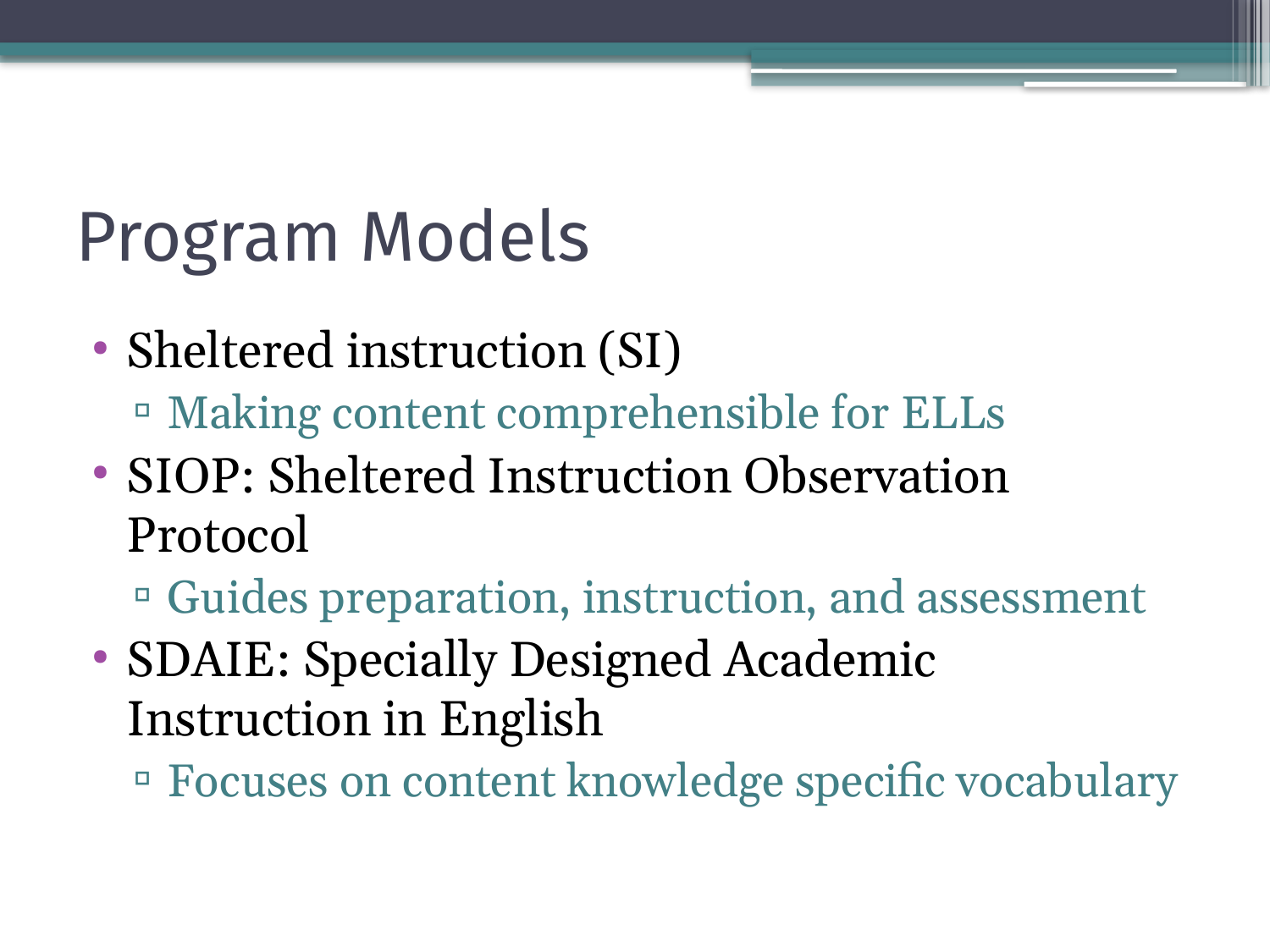

# Program Models
Sheltered instruction (SI)
Making content comprehensible for ELLs
SIOP: Sheltered Instruction Observation Protocol
Guides preparation, instruction, and assessment
SDAIE: Specially Designed Academic Instruction in English
Focuses on content knowledge specific vocabulary